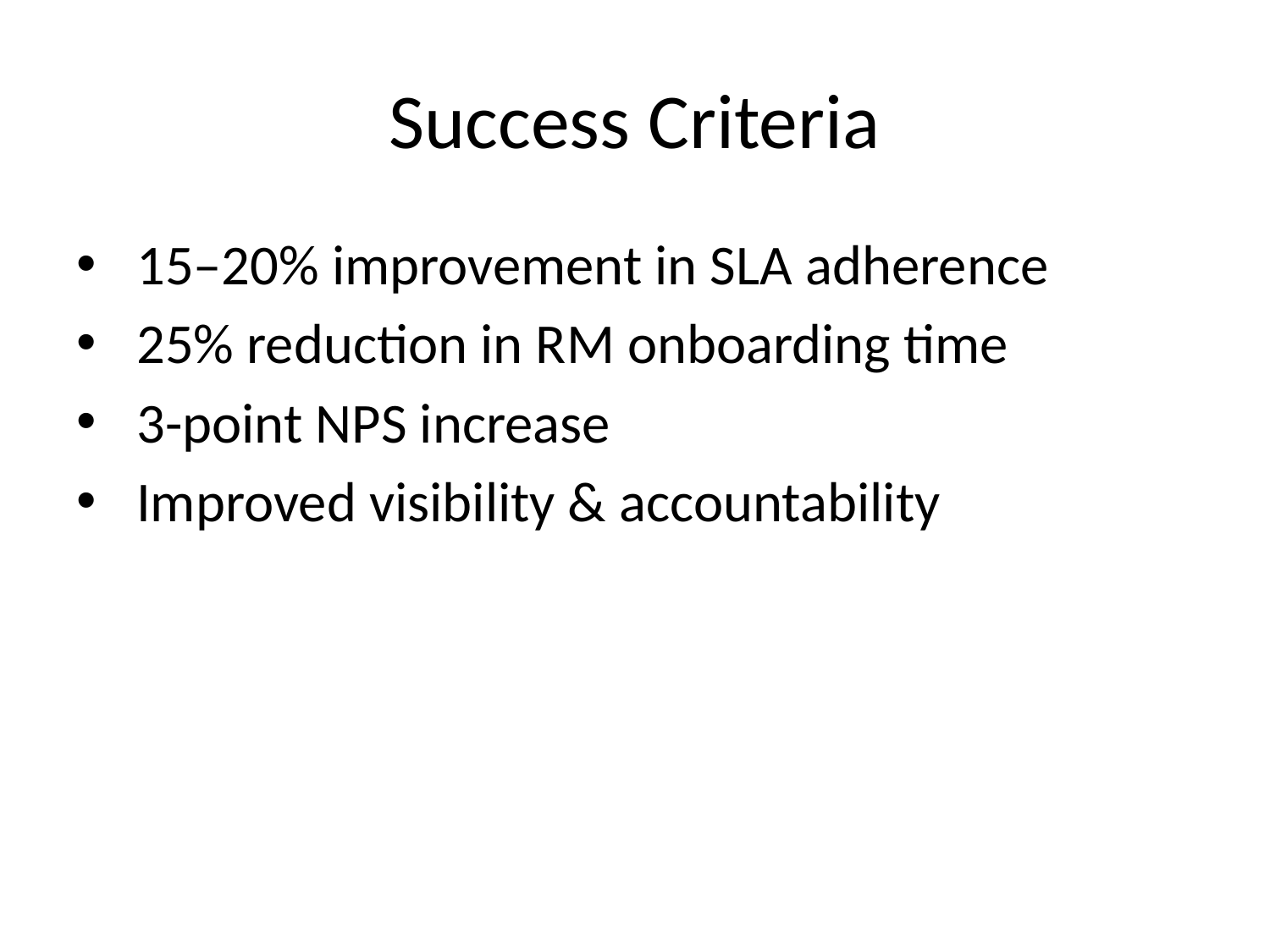

# Success Criteria
 15–20% improvement in SLA adherence
 25% reduction in RM onboarding time
 3-point NPS increase
 Improved visibility & accountability